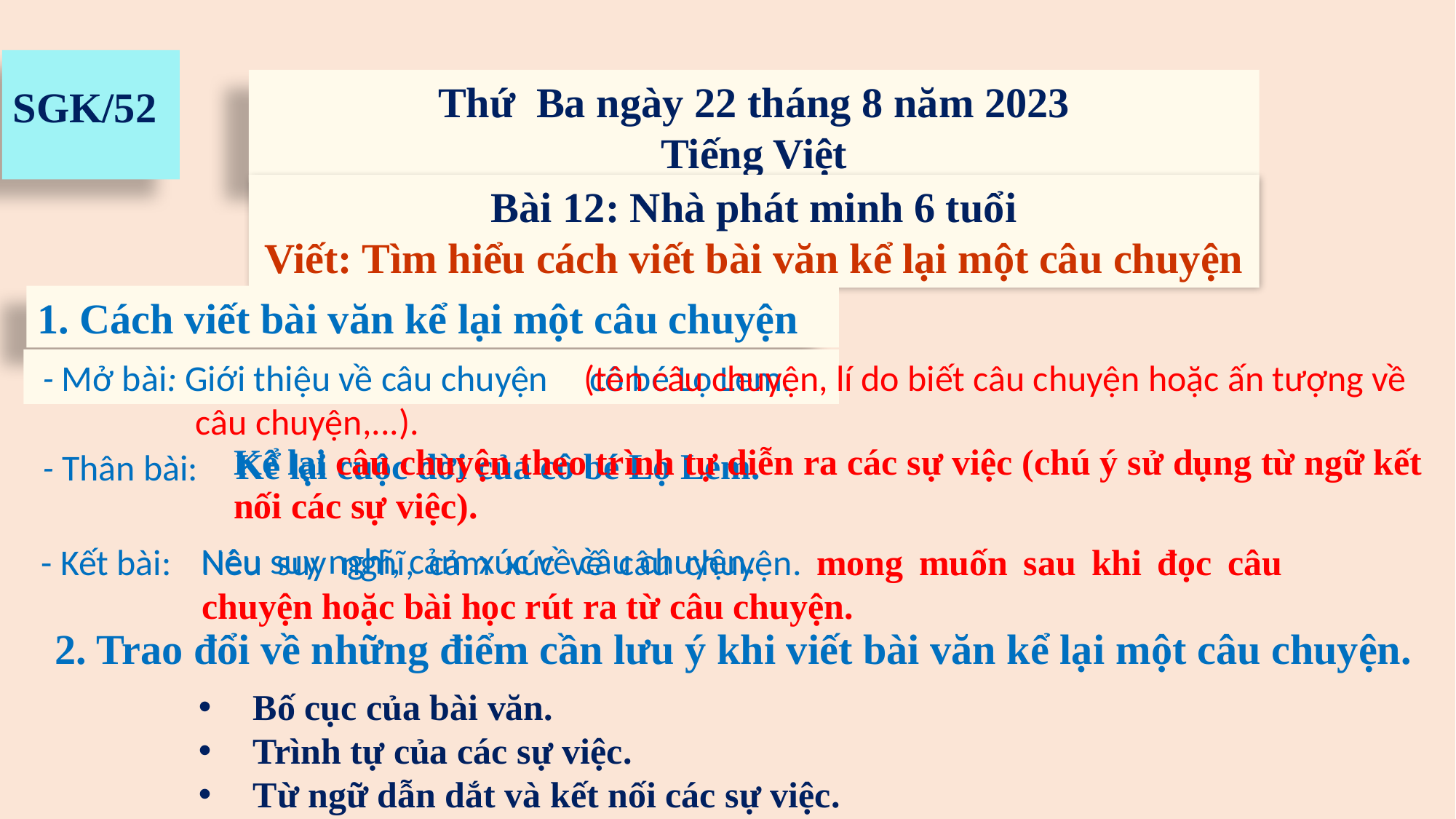

Thứ  Ba ngày 22 tháng 8 năm 2023
Tiếng Việt
SGK/52
Bài 12: Nhà phát minh 6 tuổi
Viết: Tìm hiểu cách viết bài văn kể lại một câu chuyện
1. Cách viết bài văn kể lại một câu chuyện
                                               (tên câu chuyện, lí do biết câu chuyện hoặc ấn tượng về câu chuyện,...).
cô bé Lọ Lem.
 - Mở bài: Giới thiệu về câu chuyện
Kể lại câu chuyện theo trình tự diễn ra các sự việc (chú ý sử dụng từ ngữ kết nối các sự việc).
Kể lại cuộc đời của cô bé Lọ Lem.
  - Thân bài:
  Nêu suy nghĩ, cảm xúc về câu chuyện.
  - Kết bài:
Nêu suy nghĩ, cảm xúc về câu chuyện. mong muốn sau khi đọc câu chuyện hoặc bài học rút ra từ câu chuyện.
2. Trao đổi về những điểm cần lưu ý khi viết bài văn kể lại một câu chuyện.
Bố cục của bài văn.
Trình tự của các sự việc.
Từ ngữ dẫn dắt và kết nối các sự việc.